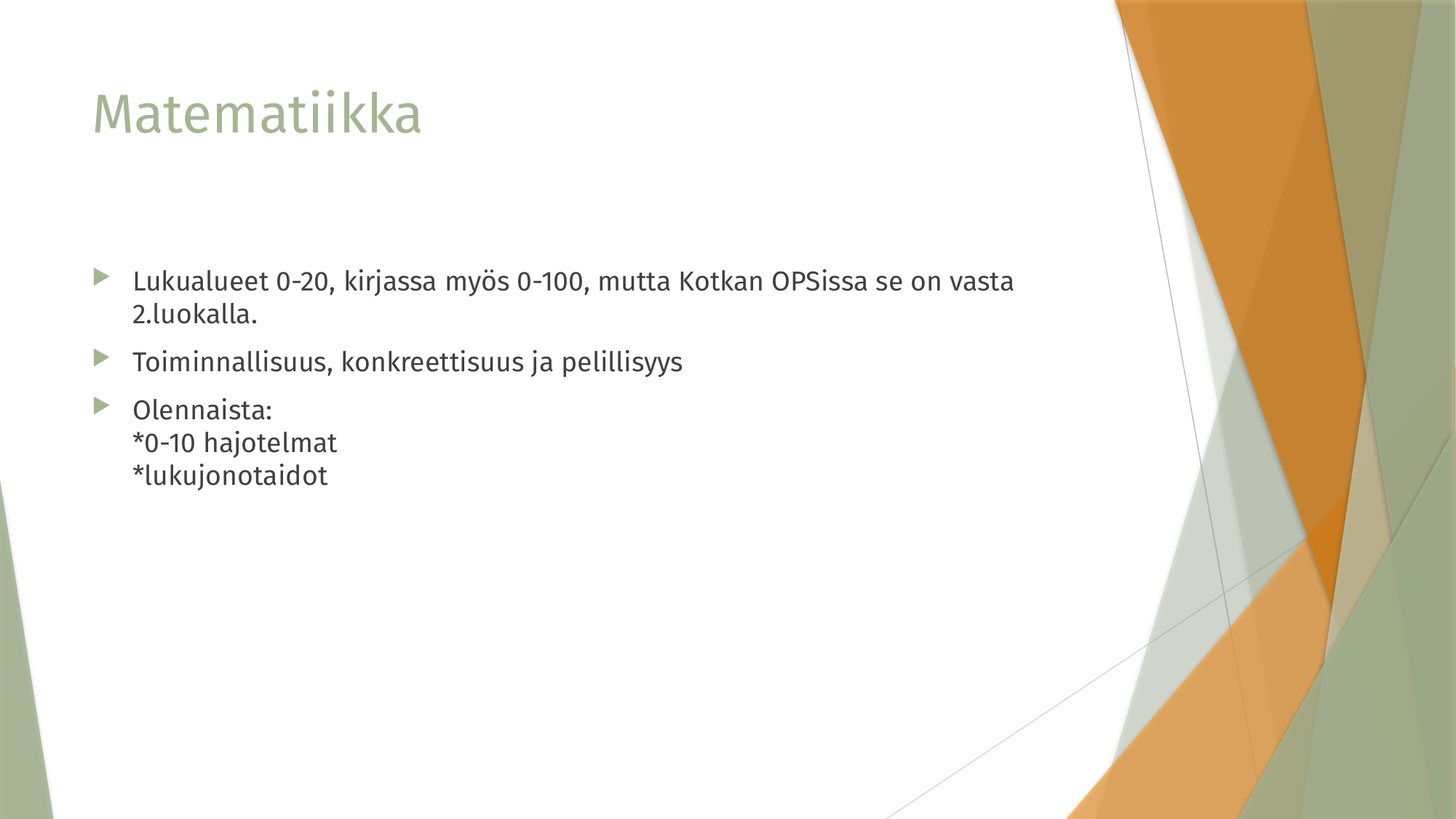

# Matematiikka
Lukualueet 0-20, kirjassa myös 0-100, mutta Kotkan OPSissa se on vasta 2.luokalla.
Toiminnallisuus, konkreettisuus ja pelillisyys
Olennaista:
*0-10 hajotelmat
*lukujonotaidot